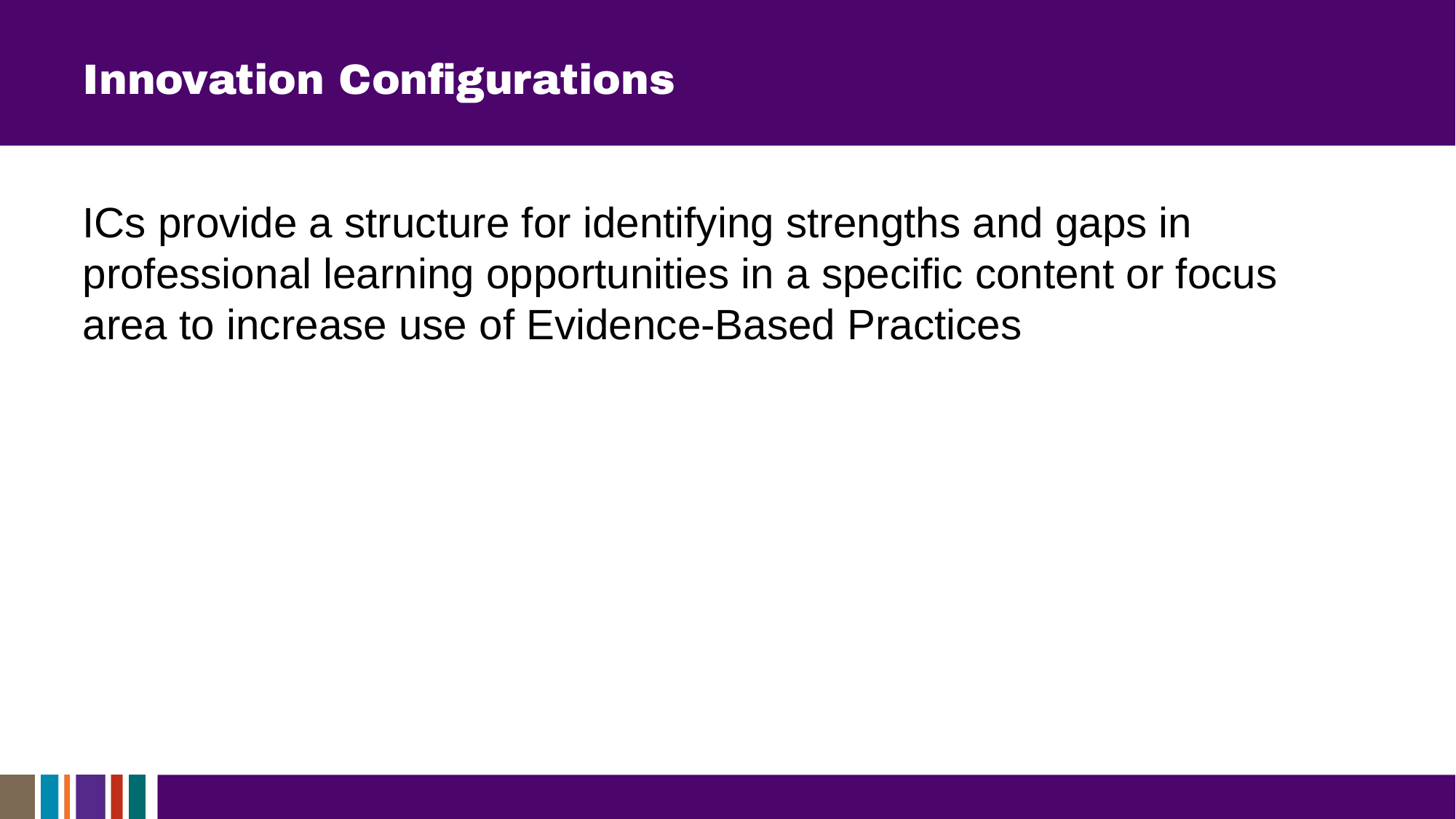

# Innovation Configurations

ICs provide a structure for identifying strengths and gaps in professional learning opportunities in a specific content or focus area to increase use of Evidence-Based Practices